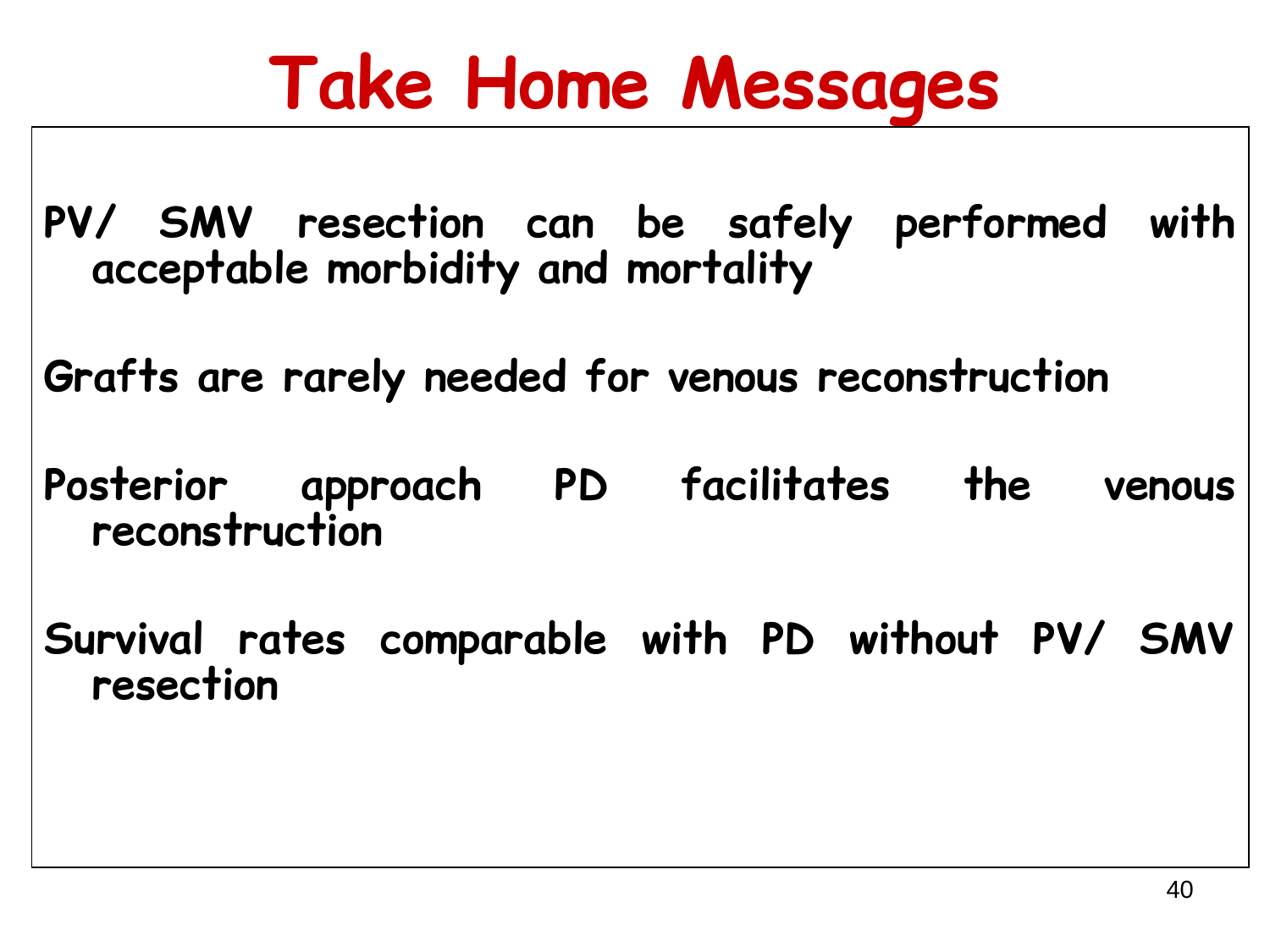

# Take Home Messages

PV/ SMV resection can be safely performed with acceptable morbidity and mortality

Grafts are rarely needed for venous reconstruction

Posterior approach PD facilitates the venous reconstruction

Survival rates comparable with PD without PV/ SMV resection

T
IVC
Mp
SMV
SMV
SMA
CT
SMA
40